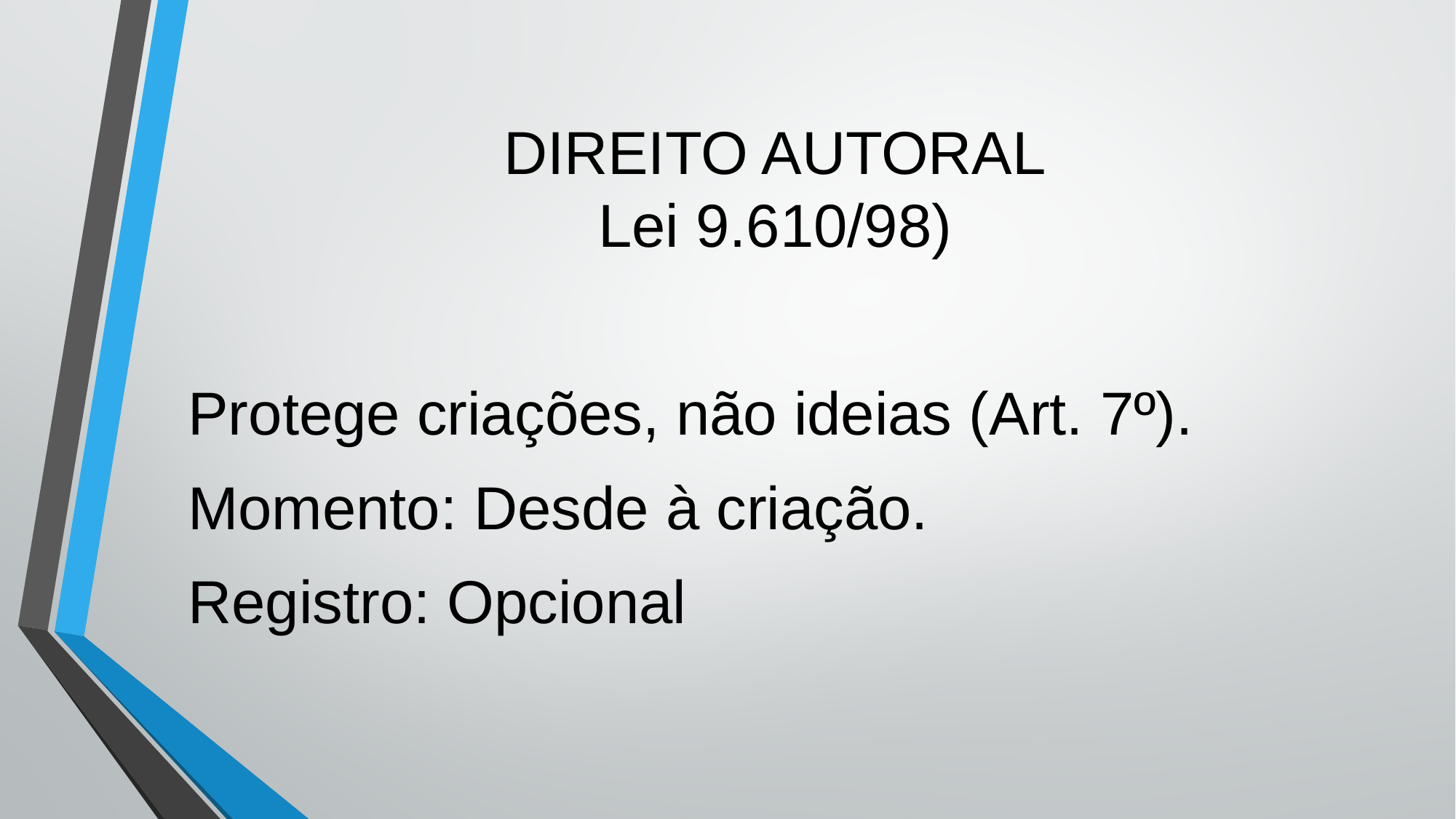

# DIREITO AUTORAL Lei 9.610/98)
Protege criações, não ideias (Art. 7º).
Momento: Desde à criação.
Registro: Opcional